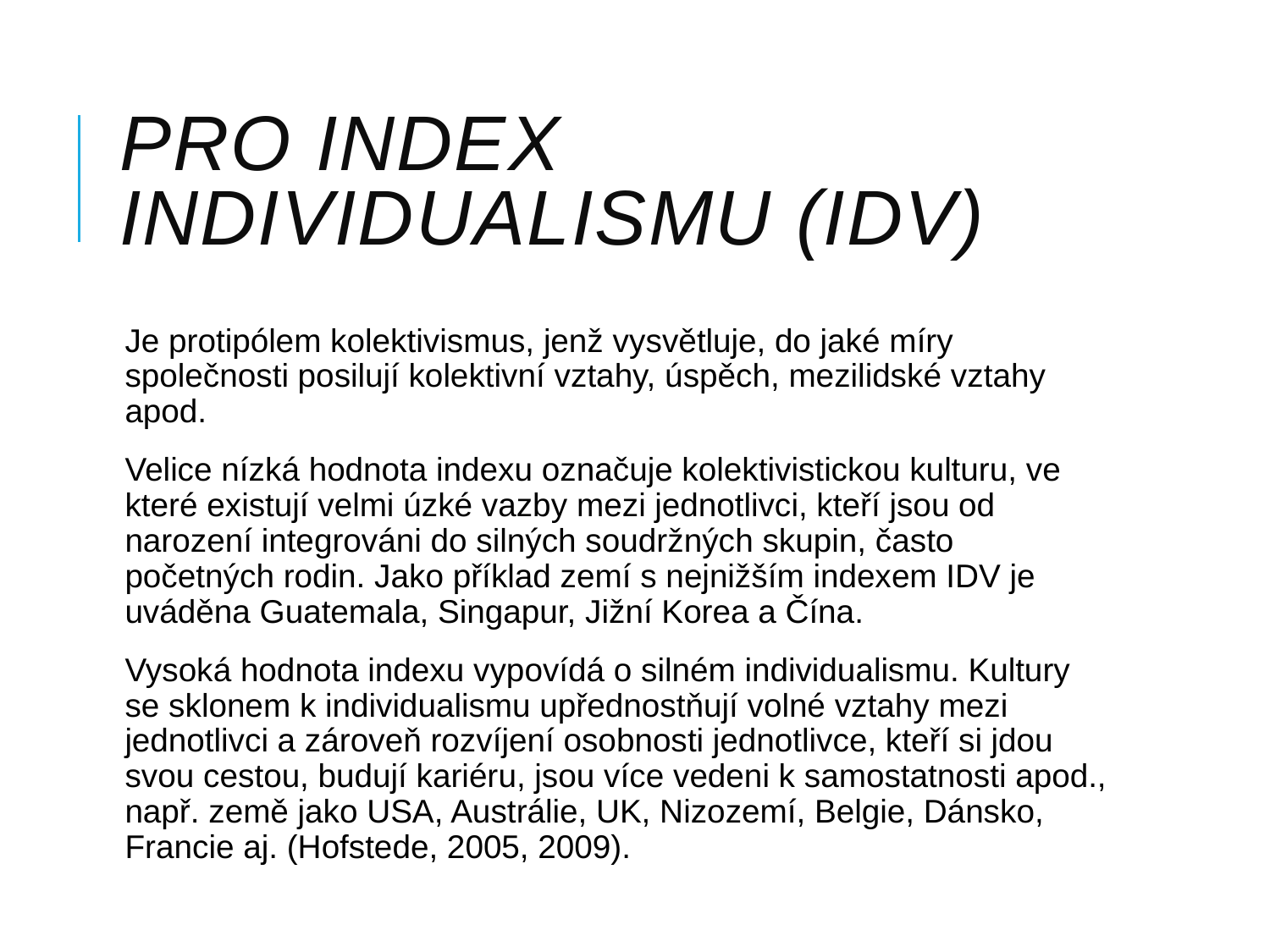

# Pro index individualismu (IDV)
Je protipólem kolektivismus, jenž vysvětluje, do jaké míry společnosti posilují kolektivní vztahy, úspěch, mezilidské vztahy apod.
Velice nízká hodnota indexu označuje kolektivistickou kulturu, ve které existují velmi úzké vazby mezi jednotlivci, kteří jsou od narození integrováni do silných soudržných skupin, často početných rodin. Jako příklad zemí s nejnižším indexem IDV je uváděna Guatemala, Singapur, Jižní Korea a Čína.
Vysoká hodnota indexu vypovídá o silném individualismu. Kultury se sklonem k individualismu upřednostňují volné vztahy mezi jednotlivci a zároveň rozvíjení osobnosti jednotlivce, kteří si jdou svou cestou, budují kariéru, jsou více vedeni k samostatnosti apod., např. země jako USA, Austrálie, UK, Nizozemí, Belgie, Dánsko, Francie aj. (Hofstede, 2005, 2009).